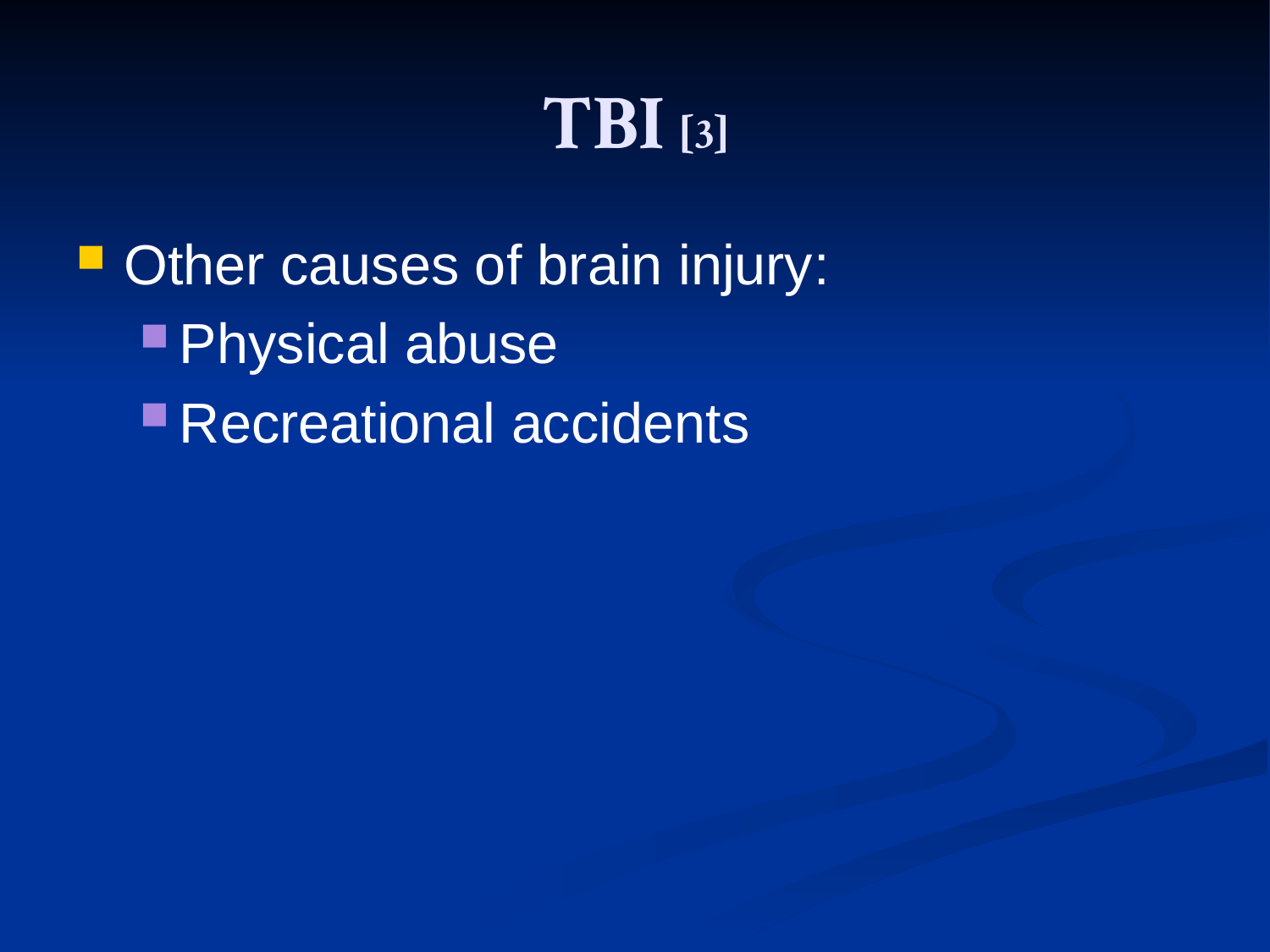

# TBI [3]
Other causes of brain injury:
Physical abuse
Recreational accidents